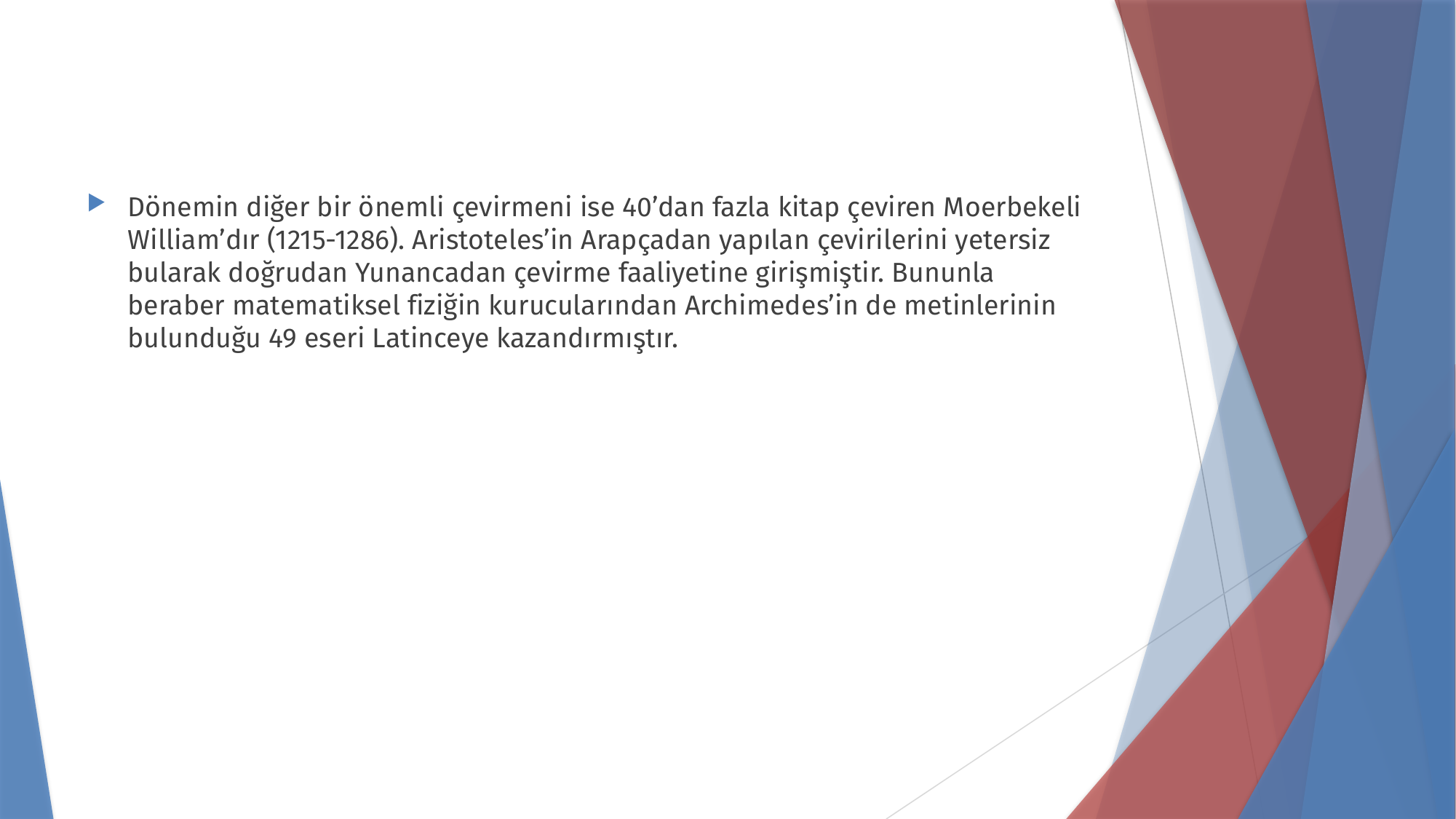

Dönemin diğer bir önemli çevirmeni ise 40’dan fazla kitap çeviren Moerbekeli William’dır (1215-1286). Aristoteles’in Arapçadan yapılan çevirilerini yetersiz bularak doğrudan Yunancadan çevirme faaliyetine girişmiştir. Bununla beraber matematiksel fiziğin kurucularından Archimedes’in de metinlerinin bulunduğu 49 eseri Latinceye kazandırmıştır.